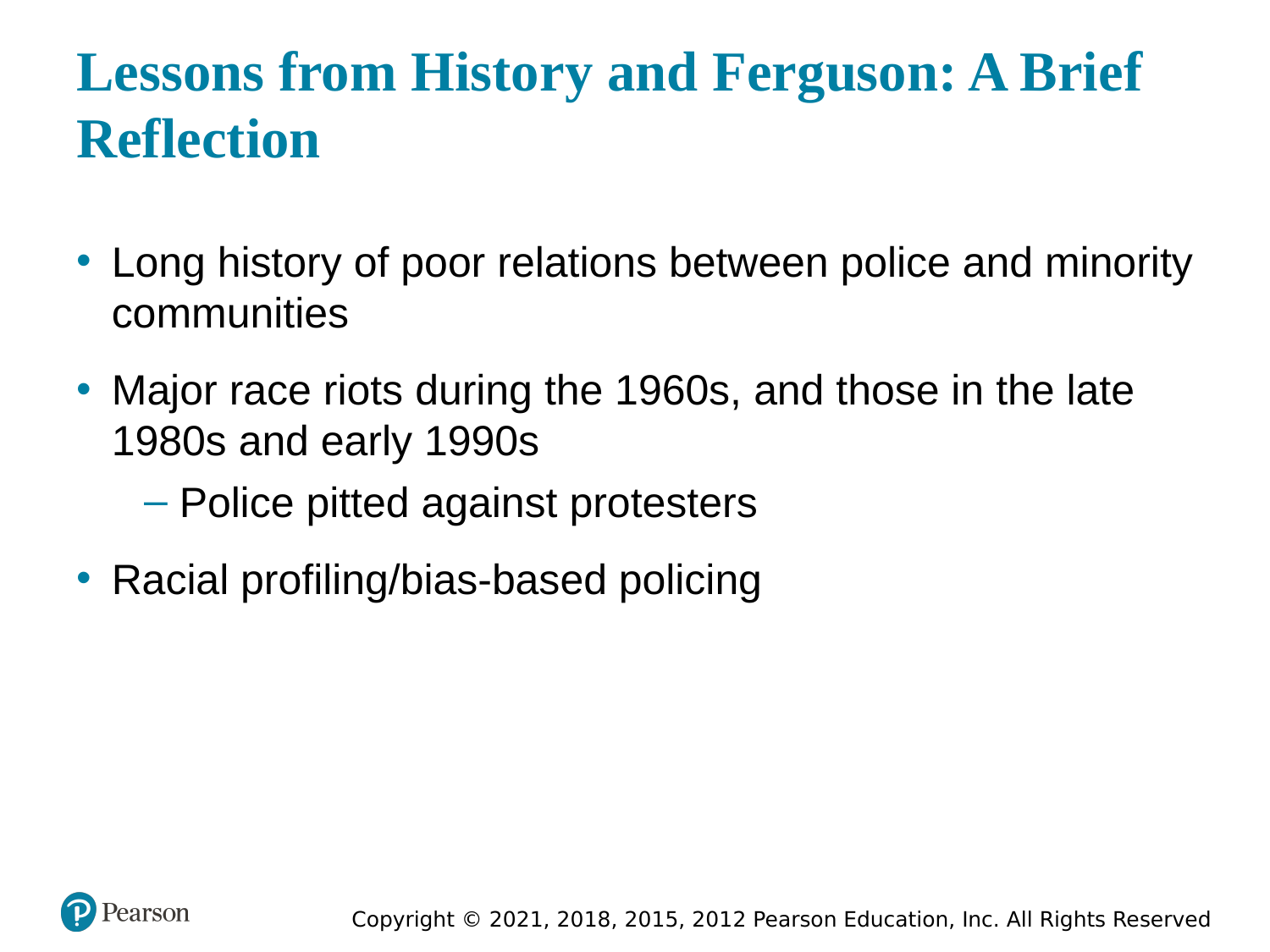

# Lessons from History and Ferguson: A Brief Reflection
Long history of poor relations between police and minority communities
Major race riots during the 1960s, and those in the late 1980s and early 1990s
Police pitted against protesters
Racial profiling/bias-based policing